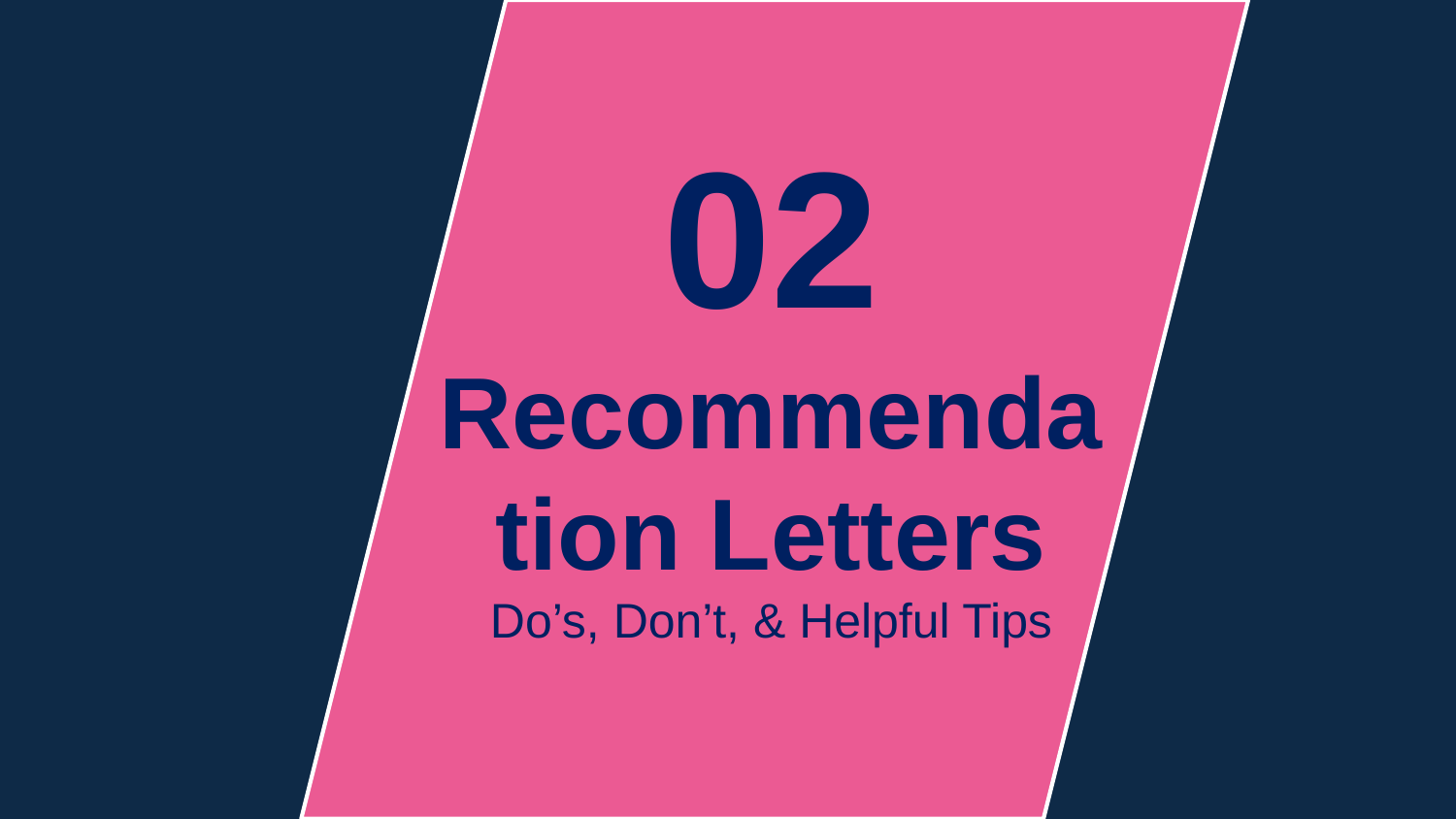

02
Recommendation Letters
Do’s, Don’t, & Helpful Tips